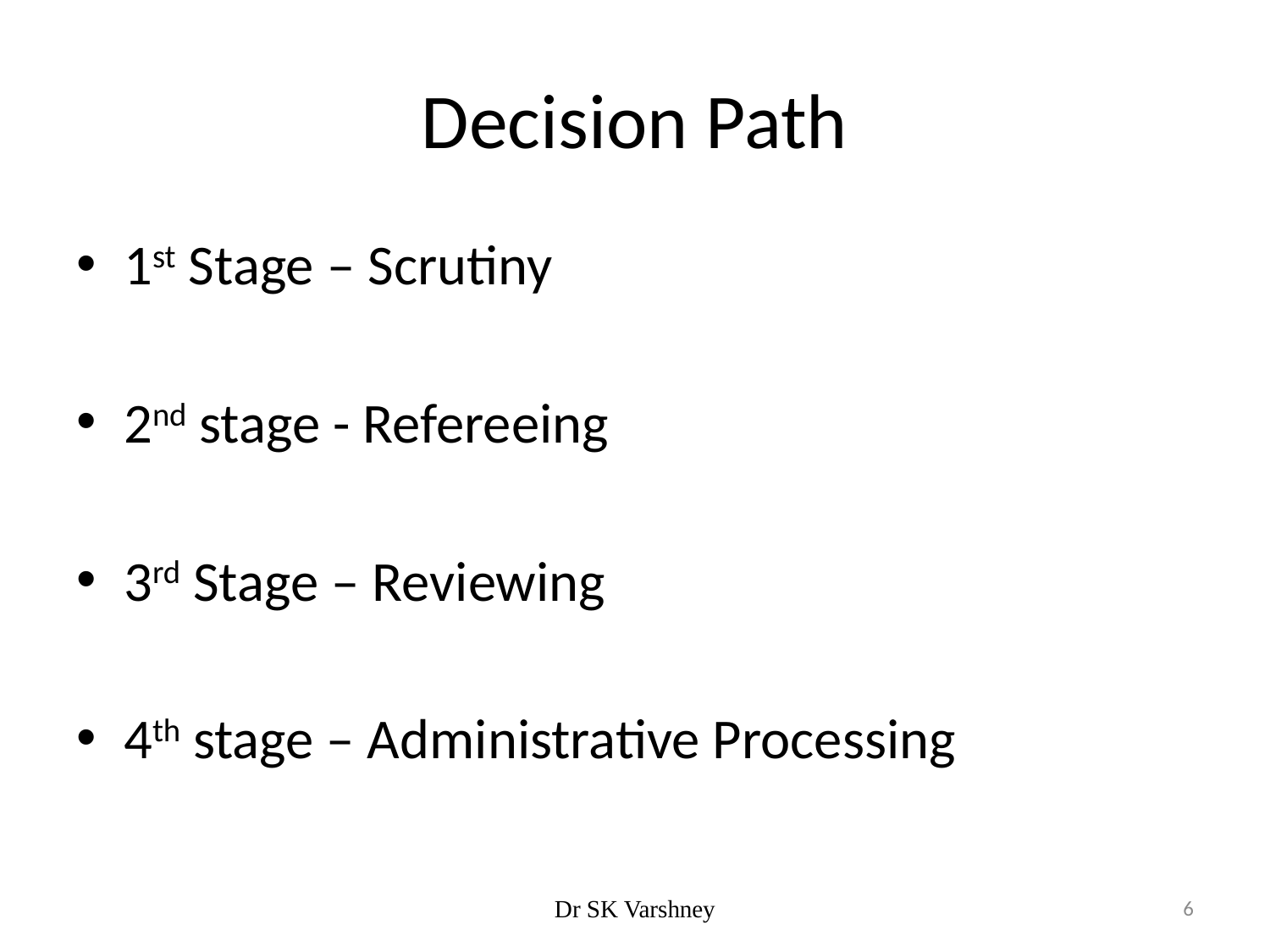

# Decision Path
1st Stage – Scrutiny

2nd stage - Refereeing

3rd Stage – Reviewing

4th stage – Administrative Processing
Dr SK Varshney
6